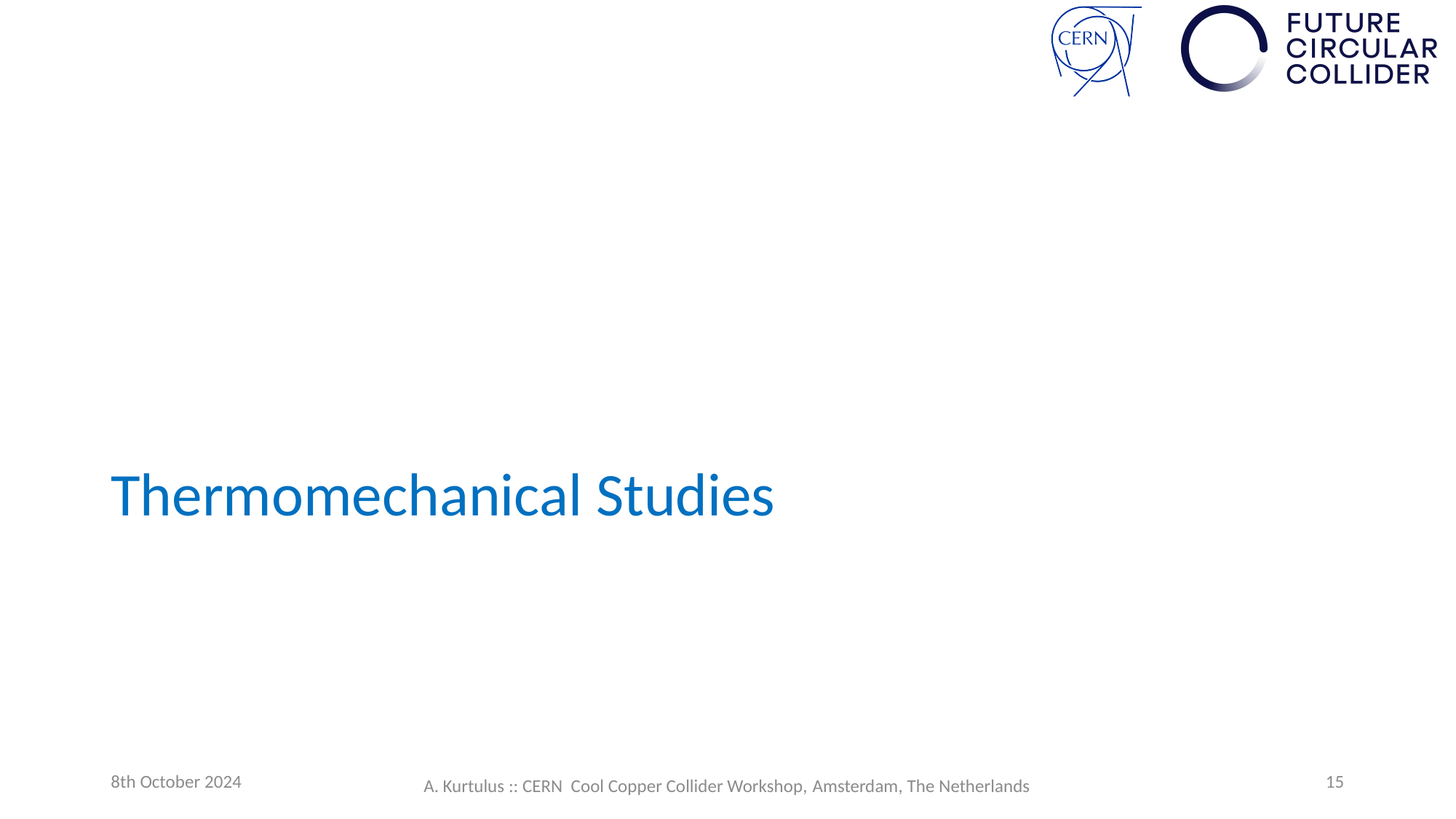

# Thermomechanical Studies
8th October 2024
15
A. Kurtulus :: CERN  Cool Copper Collider Workshop, Amsterdam, The Netherlands